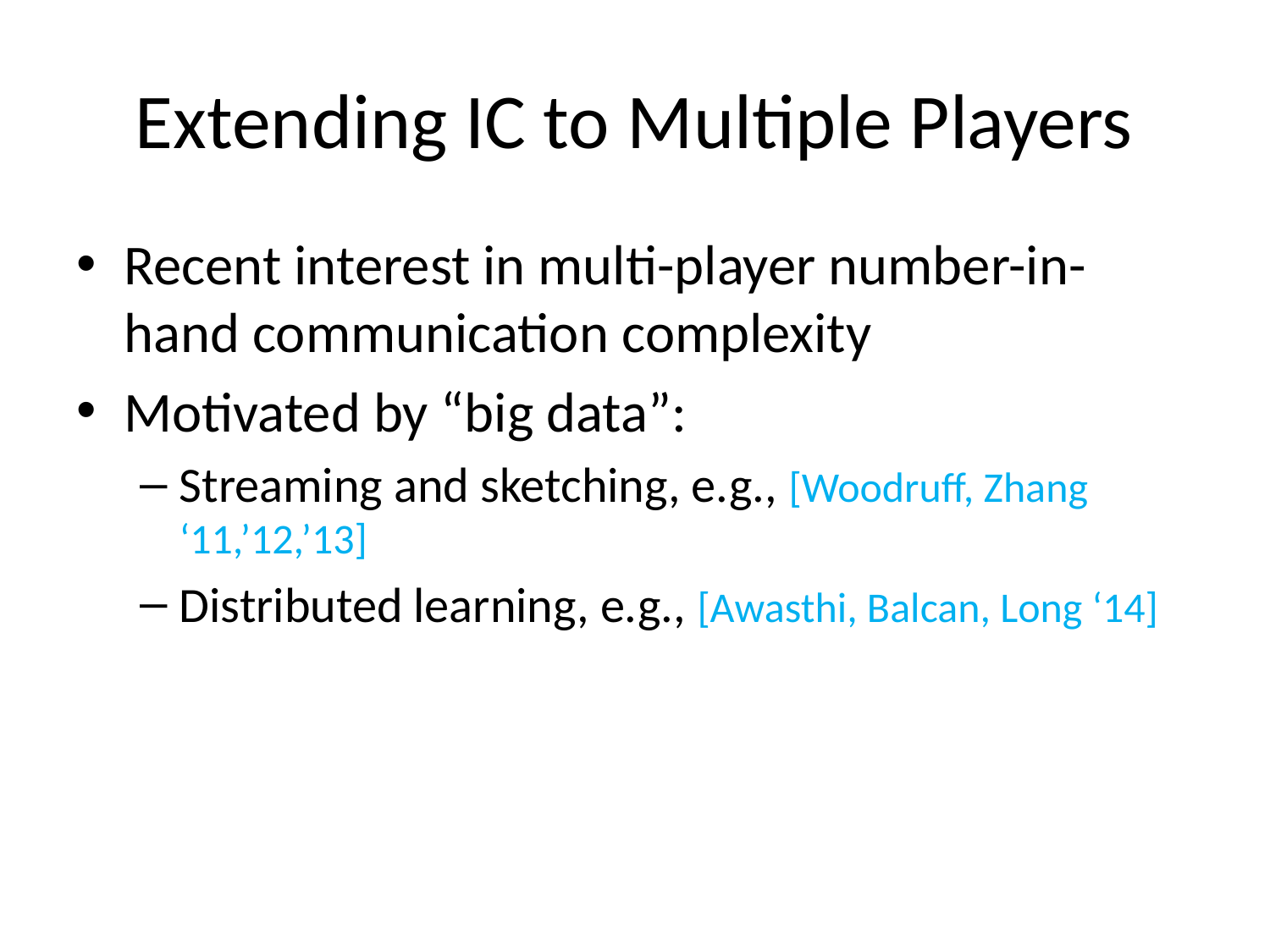

# Extending IC to Multiple Players
Recent interest in multi-player number-in-hand communication complexity
Motivated by “big data”:
Streaming and sketching, e.g., [Woodruff, Zhang ‘11,’12,’13]
Distributed learning, e.g., [Awasthi, Balcan, Long ‘14]